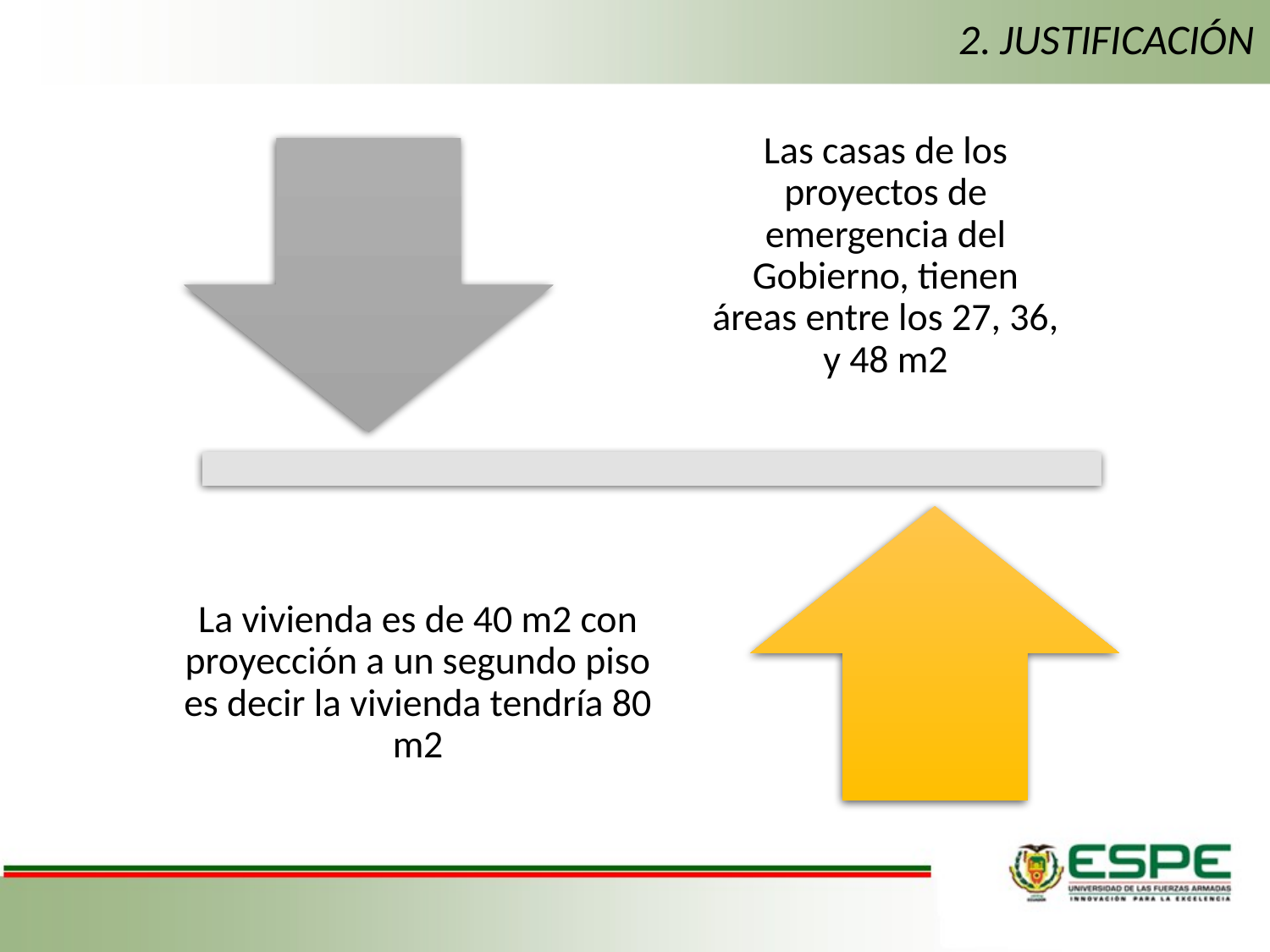

# 2. JUSTIFICACIÓN
Las casas de los proyectos de emergencia del Gobierno, tienen áreas entre los 27, 36, y 48 m2
La vivienda es de 40 m2 con proyección a un segundo piso es decir la vivienda tendría 80 m2